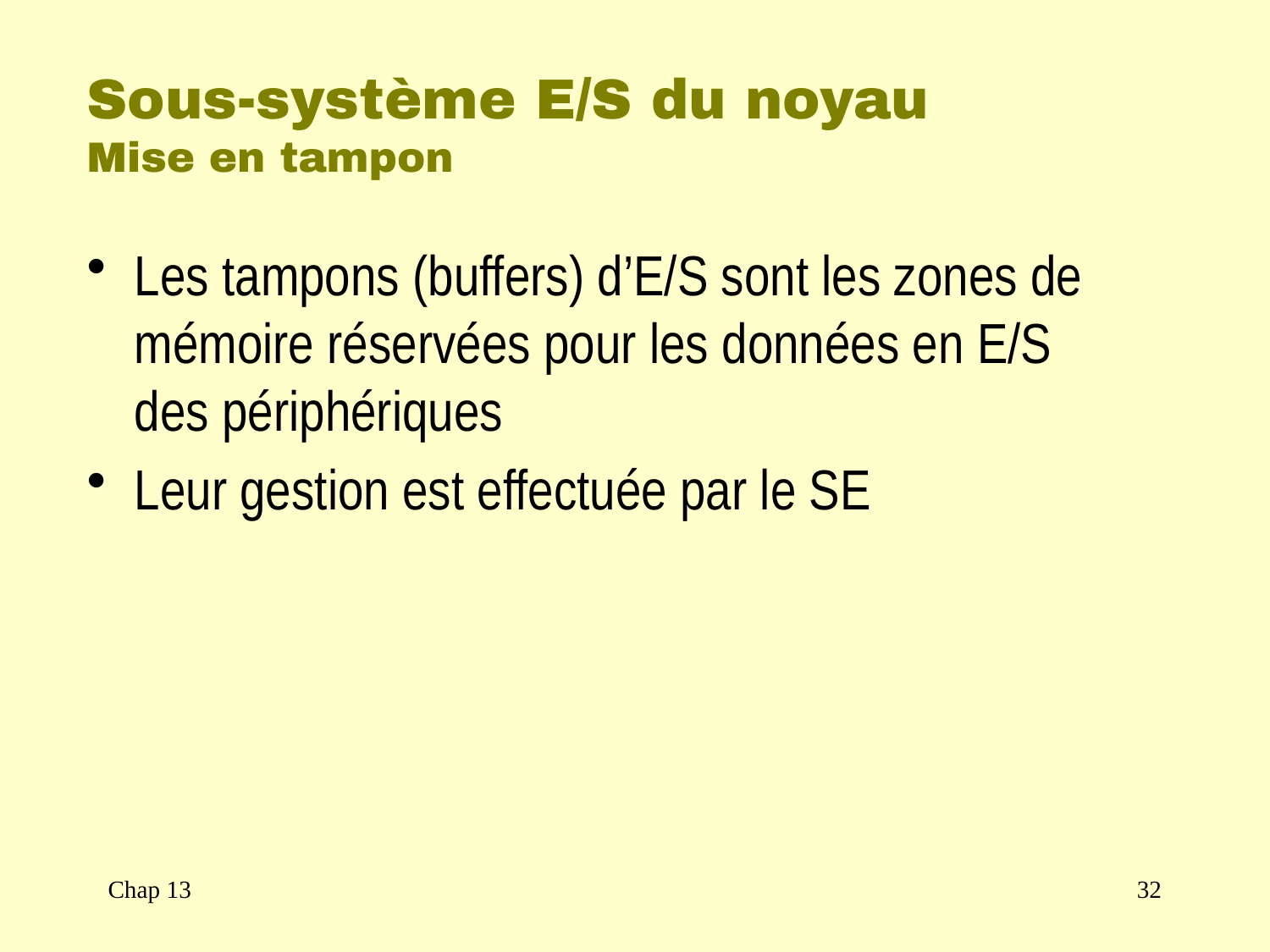

# Sous-système E/S du noyau Mise en tampon
Les tampons (buffers) d’E/S sont les zones de mémoire réservées pour les données en E/S des périphériques
Leur gestion est effectuée par le SE
Chap 13
32